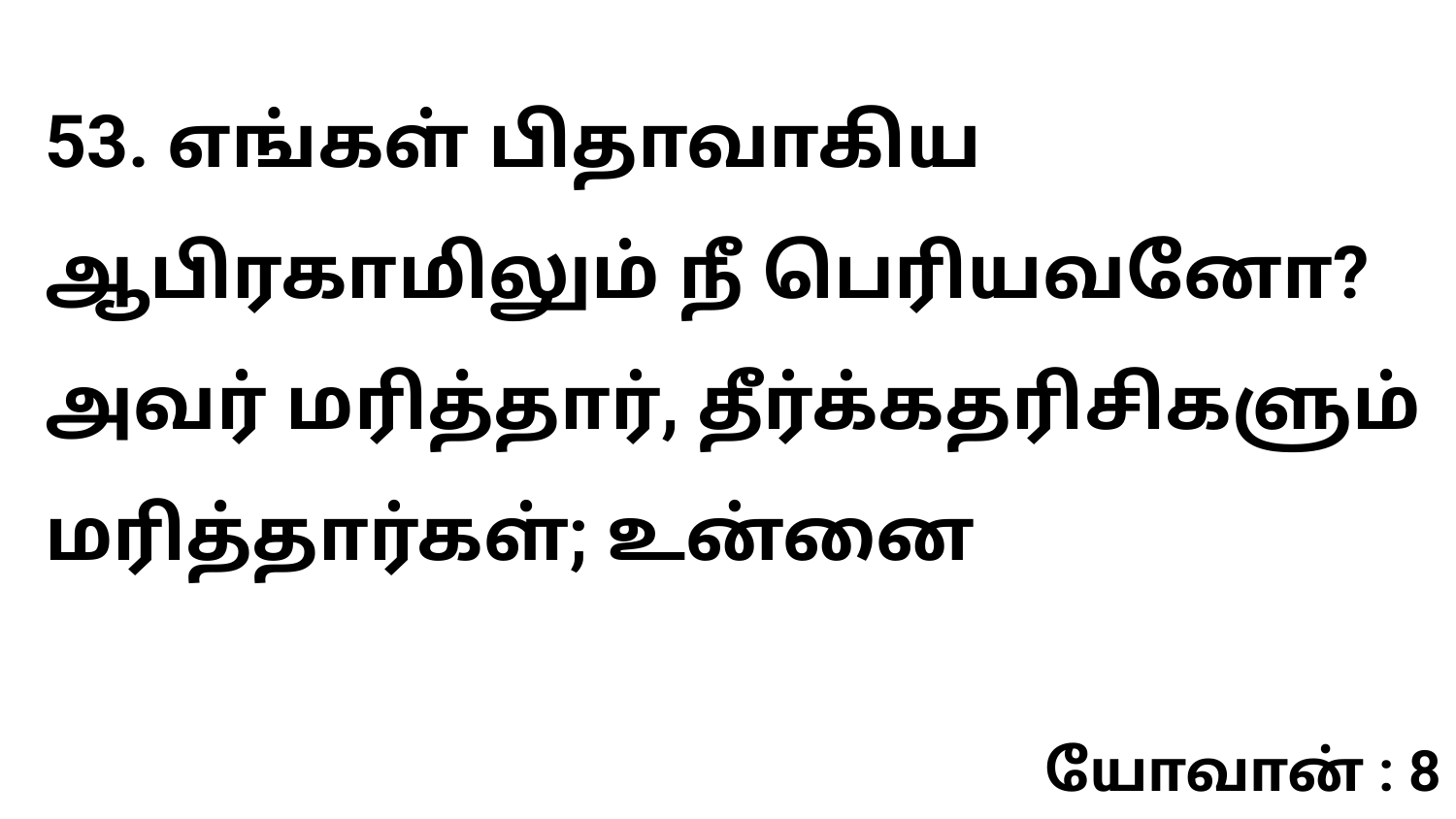

53. எங்கள் பிதாவாகிய ஆபிரகாமிலும் நீ பெரியவனோ? அவர் மரித்தார், தீர்க்கதரிசிகளும் மரித்தார்கள்; உன்னை
யோவான் : 8